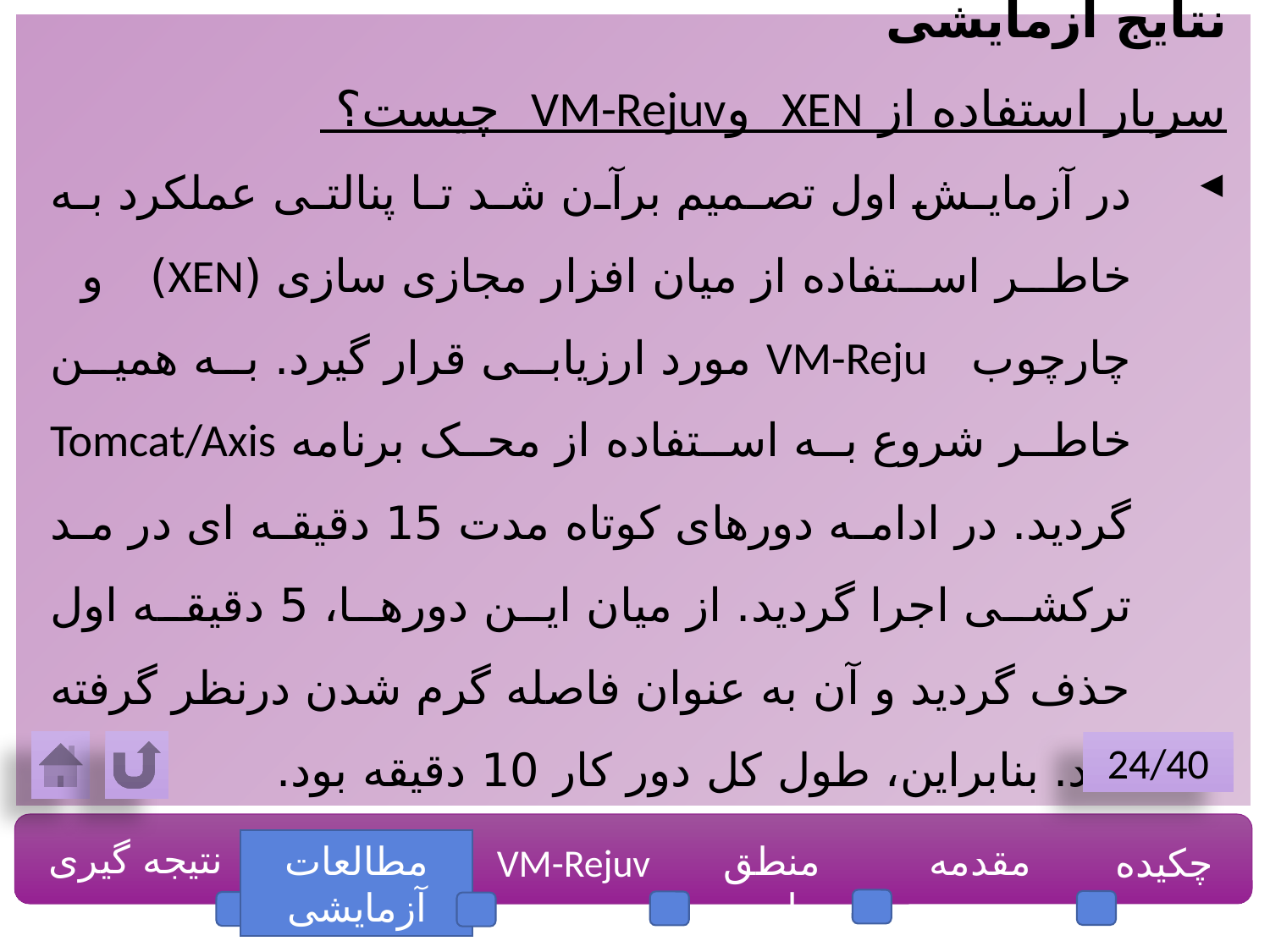

نتایج آزمایشی
سربار استفاده از XEN  وVM-Rejuv  چیست؟
در آزمایش اول تصمیم برآن شد تا پنالتی عملکرد به خاطر استفاده از میان افزار مجازی سازی (XEN) و چارچوب VM-Reju مورد ارزیابی قرار گیرد. به همین خاطر شروع به استفاده از محک برنامه Tomcat/Axis گردید. در ادامه دورهای کوتاه مدت 15 دقیقه ای در مد ترکشی اجرا گردید. از میان این دورها، 5 دقیقه اول حذف گردید و آن به عنوان فاصله گرم شدن درنظر گرفته شد. بنابراین، طول کل دور کار 10 دقیقه بود.

24/40

نتیجه گیری
مطالعات آزمایشی
منطق طرح
مقدمه
چکیده
VM-Rejuv